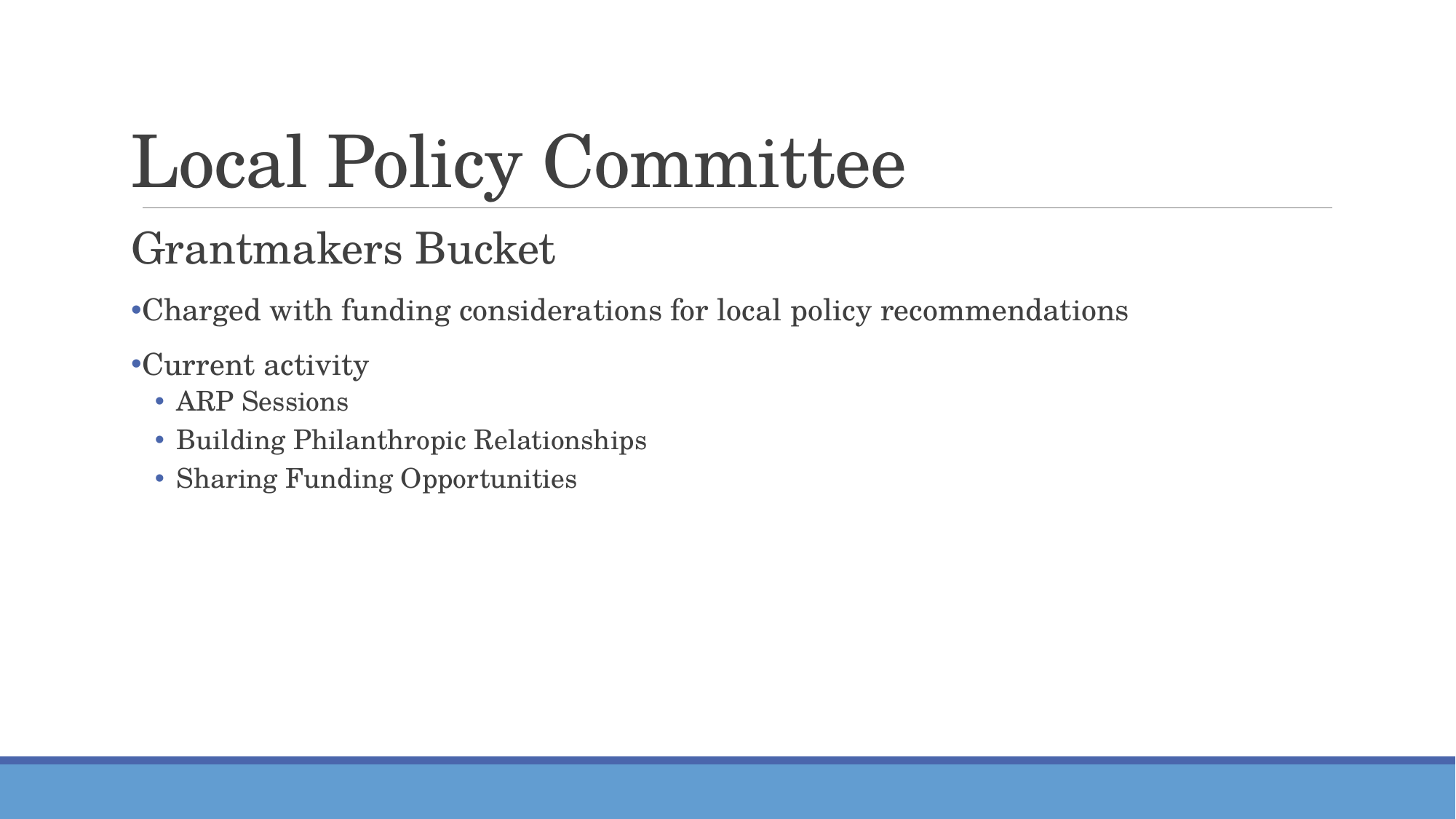

# Local Policy Committee
Grantmakers Bucket
Charged with funding considerations for local policy recommendations
Current activity
ARP Sessions
Building Philanthropic Relationships
Sharing Funding Opportunities